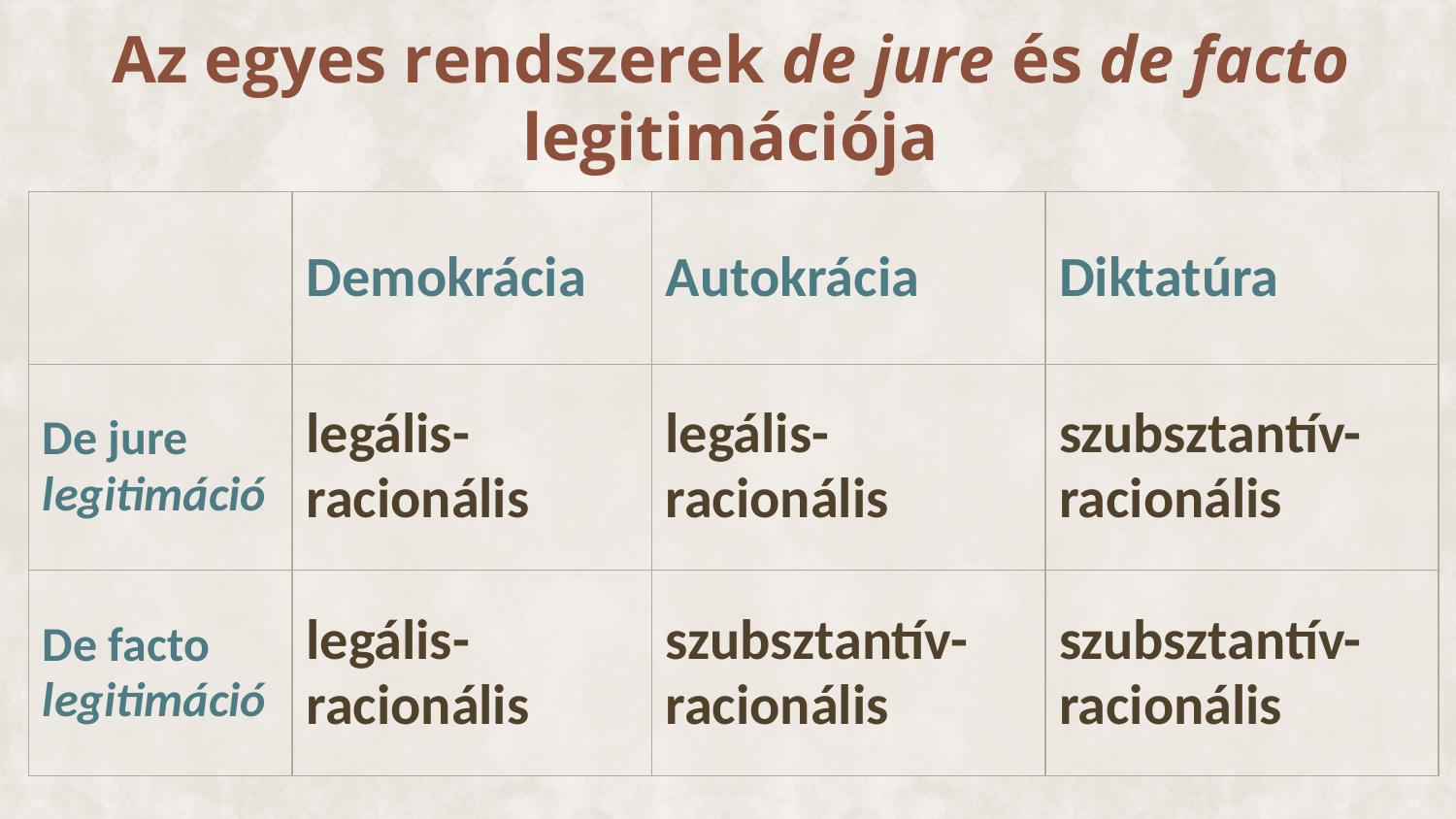

Az egyes rendszerek de jure és de facto legitimációja
|  | Demokrácia | Autokrácia | Diktatúra |
| --- | --- | --- | --- |
| De jure legitimáció | legális-racionális | legális-racionális | szubsztantív-racionális |
| De facto legitimáció | legális-racionális | szubsztantív-racionális | szubsztantív-racionális |